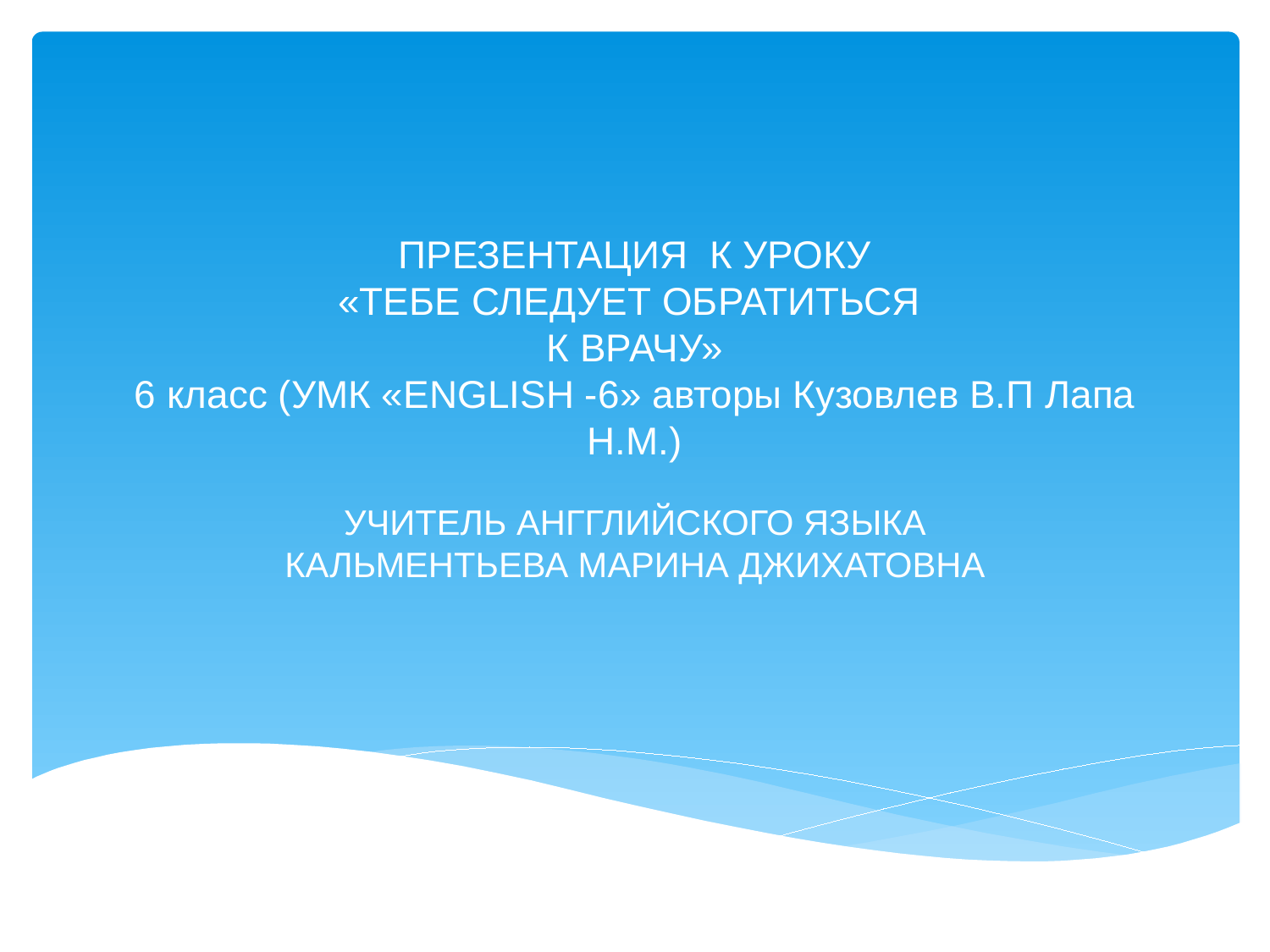

# ПРЕЗЕНТАЦИЯ  К УРОКУ «ТЕБЕ СЛЕДУЕТ ОБРАТИТЬСЯ К ВРАЧУ» 6 класс (УМК «ENGLISH -6» авторы Кузовлев В.П Лапа Н.М.)
УЧИТЕЛЬ АНГГЛИЙСКОГО ЯЗЫКА
КАЛЬМЕНТЬЕВА МАРИНА ДЖИХАТОВНА